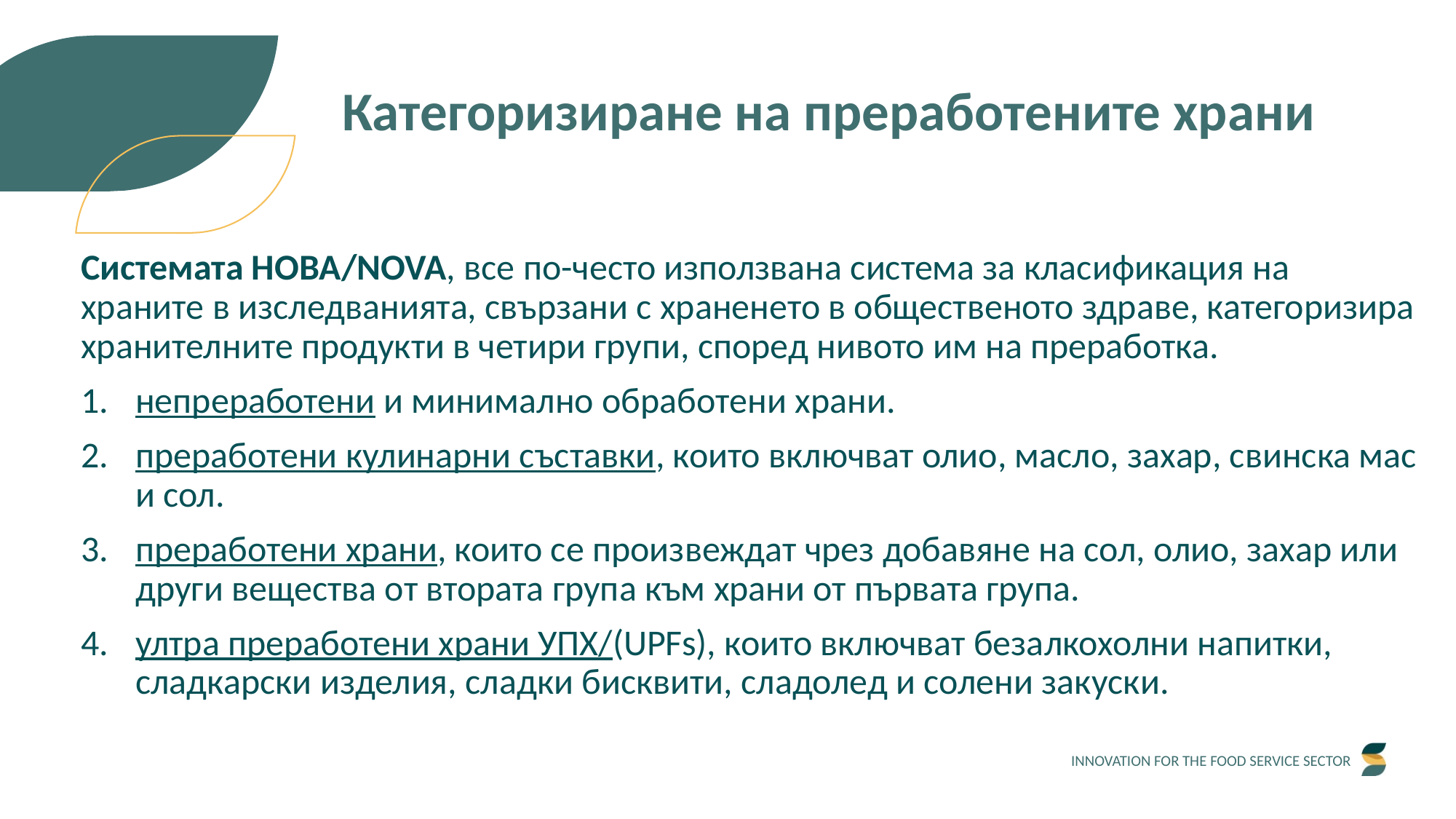

Категоризиране на преработените храни
Системата НОВА/NOVA, все по-често използвана система за класификация на храните в изследванията, свързани с храненето в общественото здраве, категоризира хранителните продукти в четири групи, според нивото им на преработка.
непреработени и минимално обработени храни.
преработени кулинарни съставки, които включват олио, масло, захар, свинска мас и сол.
преработени храни, които се произвеждат чрез добавяне на сол, олио, захар или други вещества от втората група към храни от първата група.
ултра преработени храни УПХ/(UPFs), които включват безалкохолни напитки, сладкарски изделия, сладки бисквити, сладолед и солени закуски.